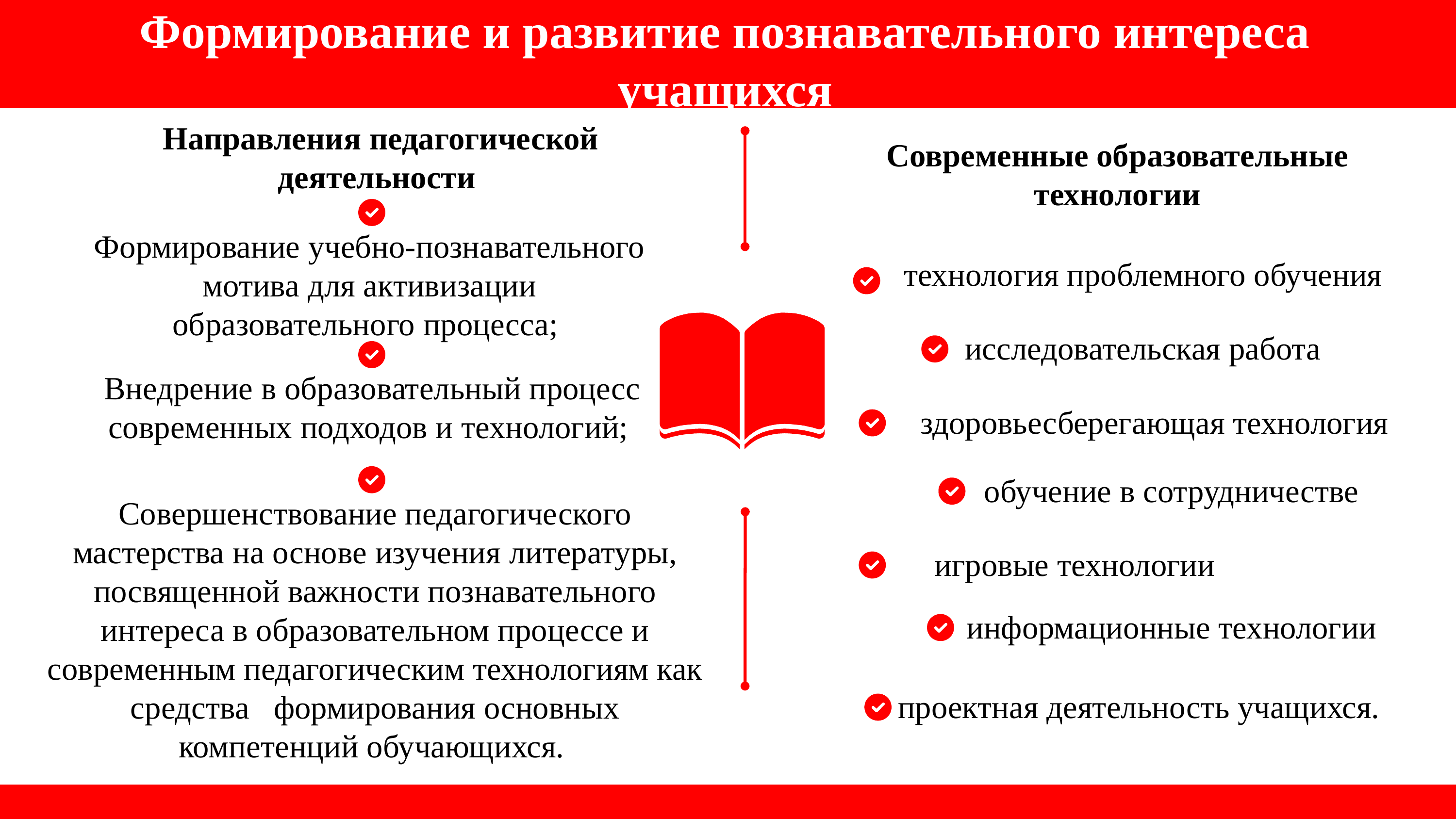

Формирование и развитие познавательного интереса учащихся

Направления педагогической деятельности
Современные образовательные технологии

Формирование учебно-познавательного мотива для активизации образовательного процесса;
технология проблемного обучения

исследовательская работа

Внедрение в образовательный процесс современных подходов и технологий;
здоровьесберегающая технология

обучение в сотрудничестве

Совершенствование педагогического мастерства на основе изучения литературы, посвященной важности познавательного интереса в образовательном процессе и современным педагогическим технологиям как средства   формирования основных компетенций обучающихся.
игровые технологии

информационные технологии

проектная деятельность учащихся.